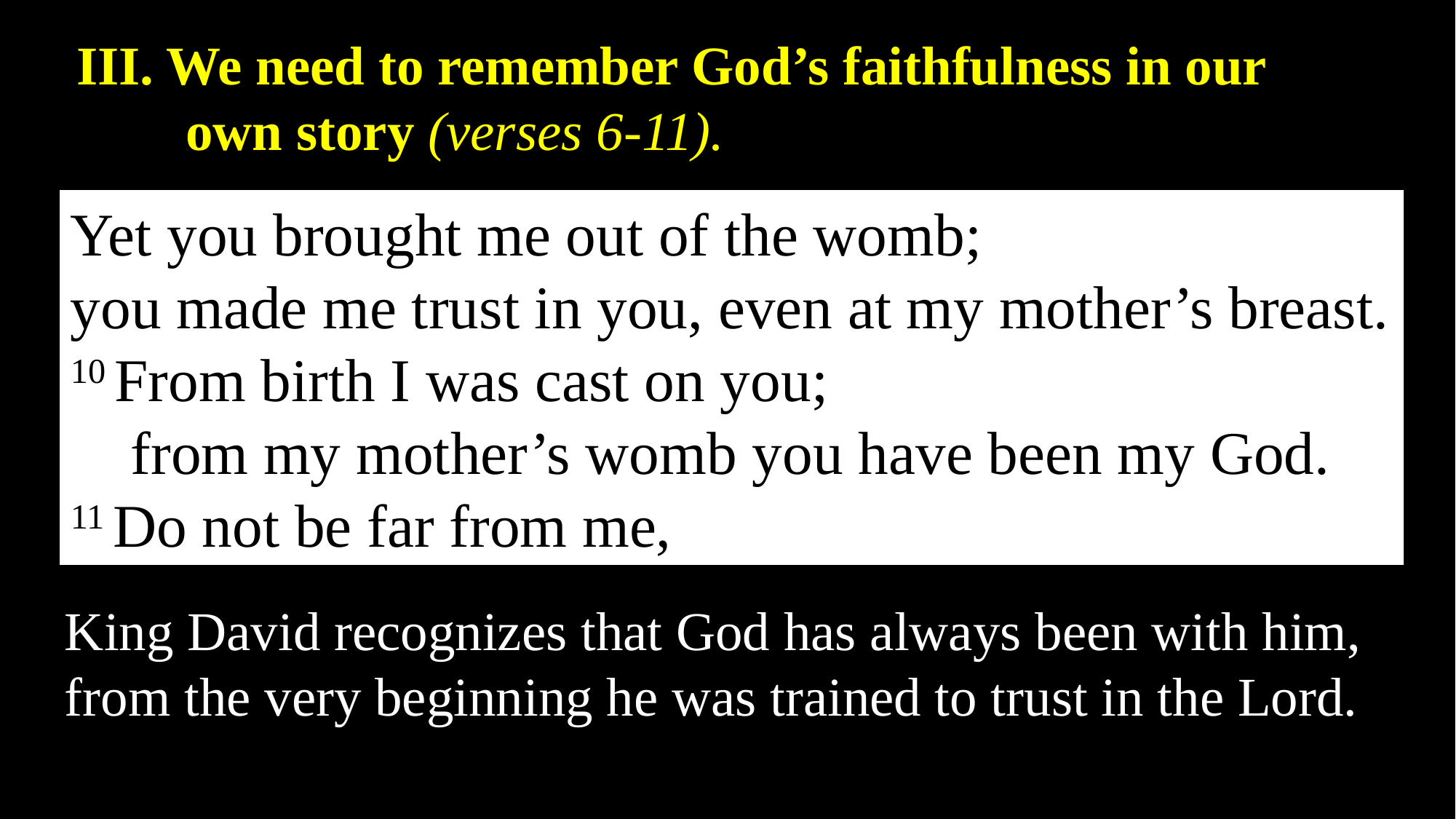

III. We need to remember God’s faithfulness in our
	own story (verses 6-11).
Yet you brought me out of the womb;
you made me trust in you, even at my mother’s breast.
10 From birth I was cast on you;
    from my mother’s womb you have been my God.
11 Do not be far from me,
King David recognizes that God has always been with him, from the very beginning he was trained to trust in the Lord.